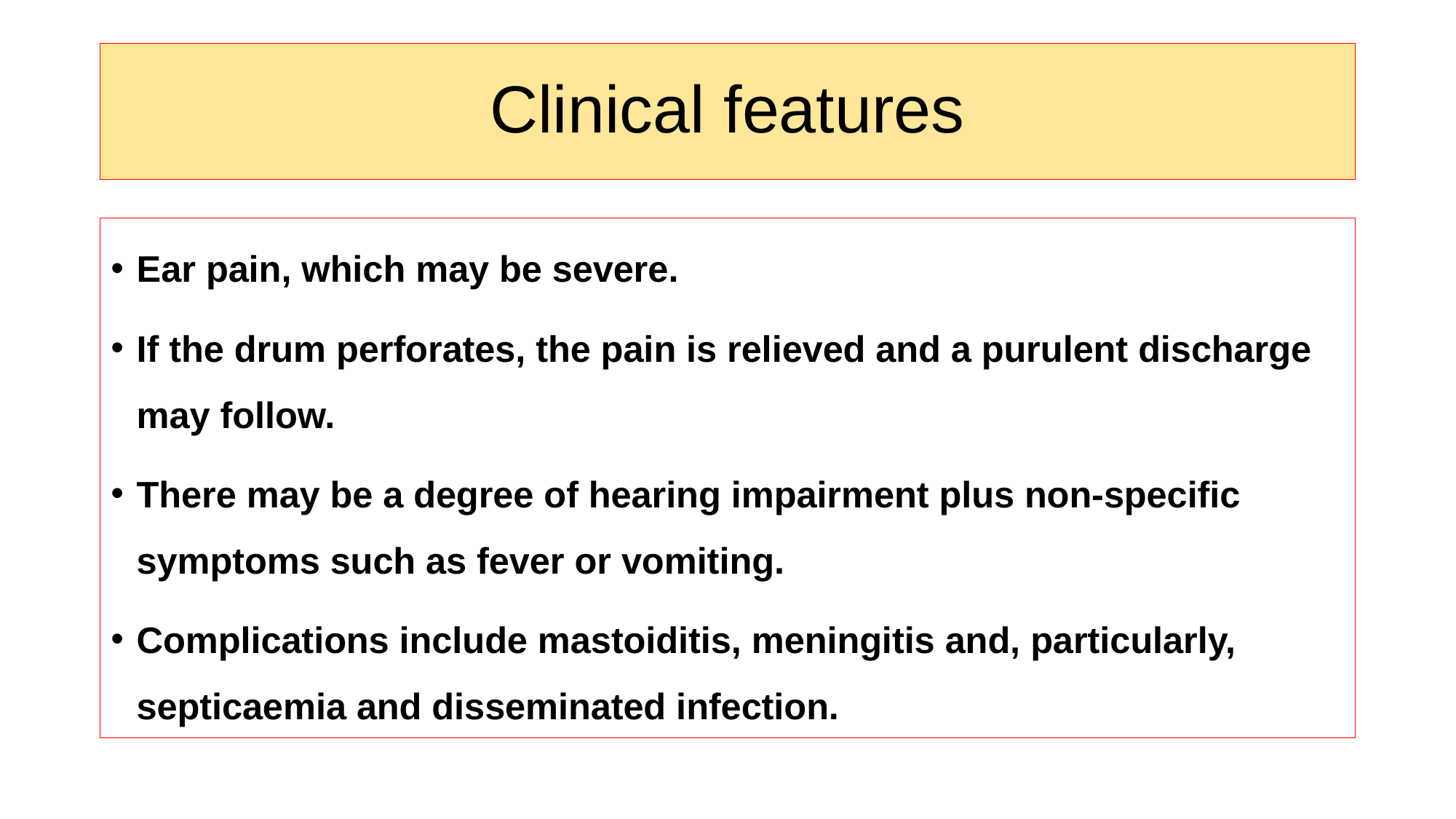

# Clinical features
Ear pain, which may be severe.
If the drum perforates, the pain is relieved and a purulent discharge may follow.
There may be a degree of hearing impairment plus non-specific symptoms such as fever or vomiting.
Complications include mastoiditis, meningitis and, particularly, septicaemia and disseminated infection.